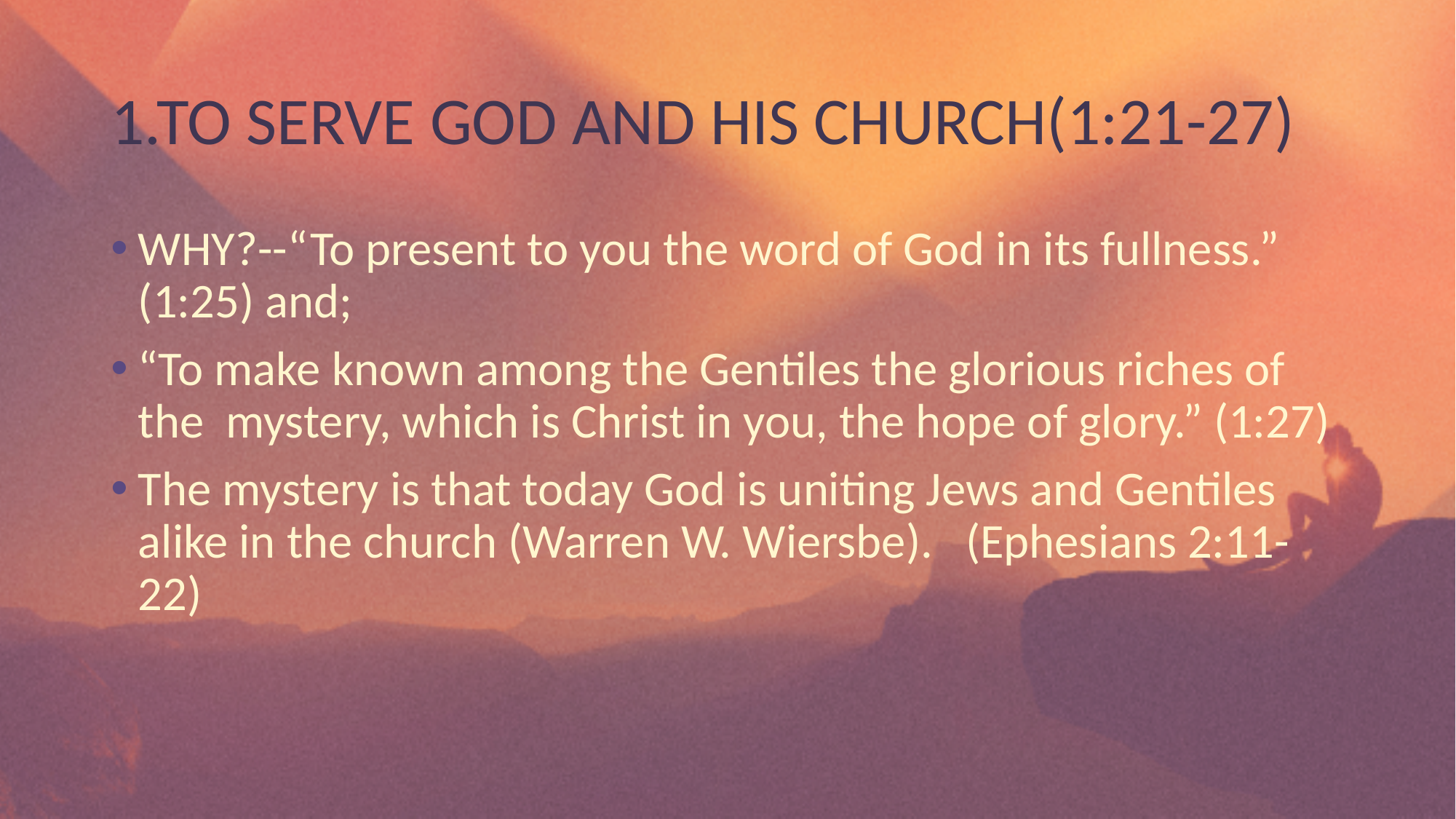

# 1.TO SERVE GOD AND HIS CHURCH(1:21-27)
WHY?--“To present to you the word of God in its fullness.” (1:25) and;
“To make known among the Gentiles the glorious riches of the  mystery, which is Christ in you, the hope of glory.” (1:27)
The mystery is that today God is uniting Jews and Gentiles alike in the church (Warren W. Wiersbe).   (Ephesians 2:11-22)